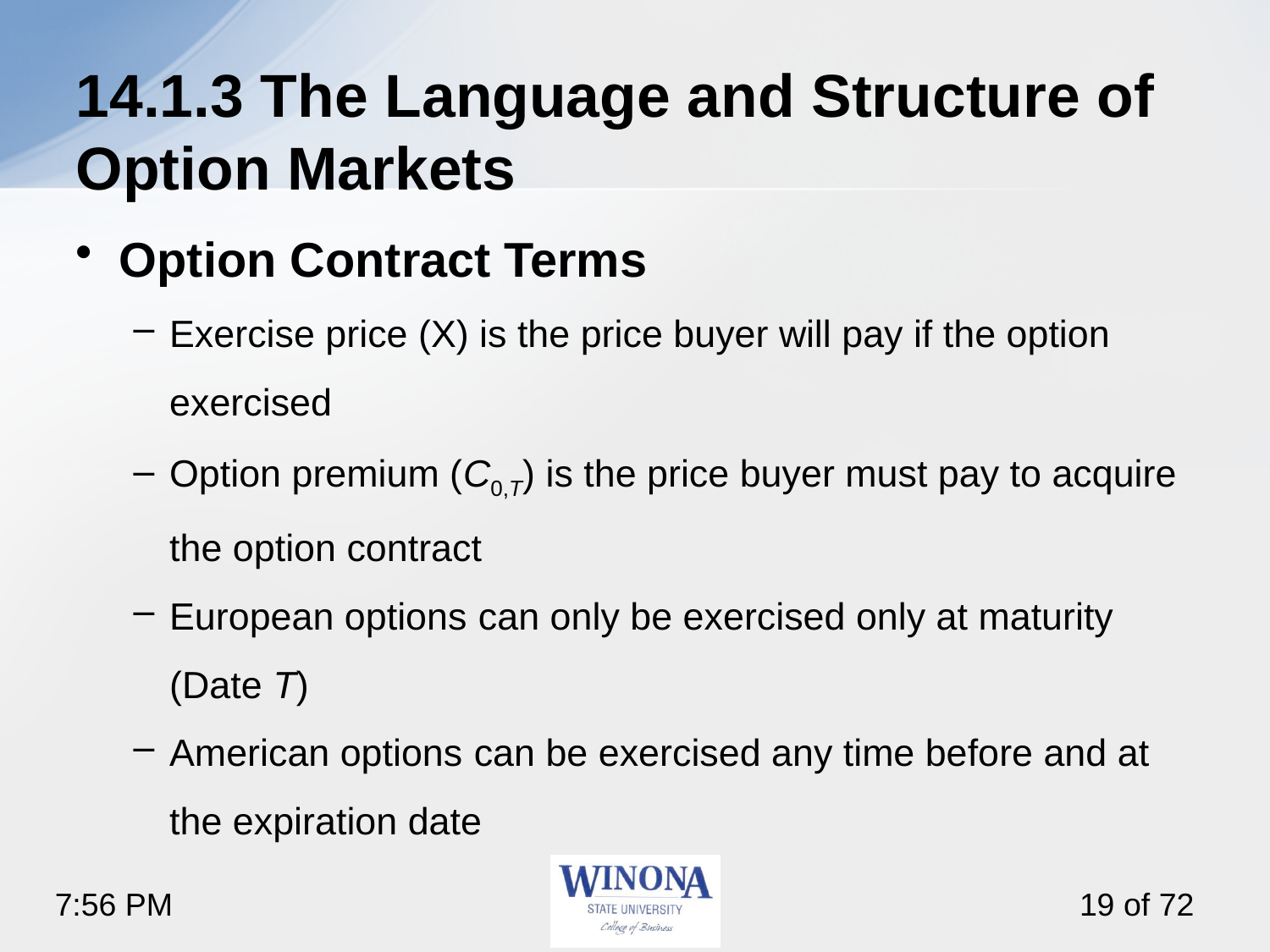

# 14.1.3 The Language and Structure of Option Markets
Option Contract Terms
Exercise price (X) is the price buyer will pay if the option exercised
Option premium (C0,T) is the price buyer must pay to acquire the option contract
European options can only be exercised only at maturity (Date T)
American options can be exercised any time before and at the expiration date